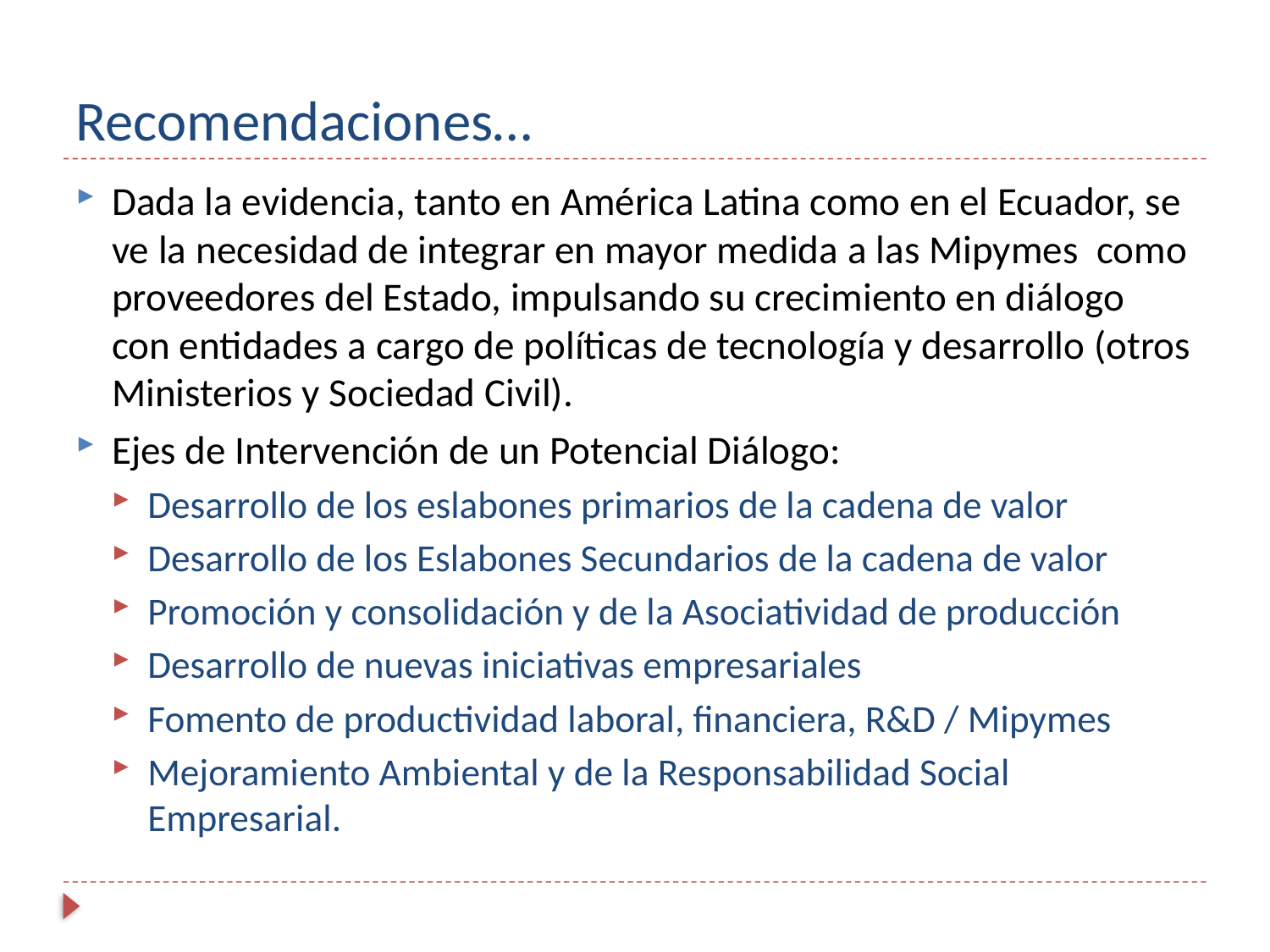

# Recomendaciones…
Dada la evidencia, tanto en América Latina como en el Ecuador, se ve la necesidad de integrar en mayor medida a las Mipymes  como proveedores del Estado, impulsando su crecimiento en diálogo con entidades a cargo de políticas de tecnología y desarrollo (otros Ministerios y Sociedad Civil).
Ejes de Intervención de un Potencial Diálogo:
Desarrollo de los eslabones primarios de la cadena de valor
Desarrollo de los Eslabones Secundarios de la cadena de valor
Promoción y consolidación y de la Asociatividad de producción
Desarrollo de nuevas iniciativas empresariales
Fomento de productividad laboral, financiera, R&D / Mipymes
Mejoramiento Ambiental y de la Responsabilidad Social Empresarial.